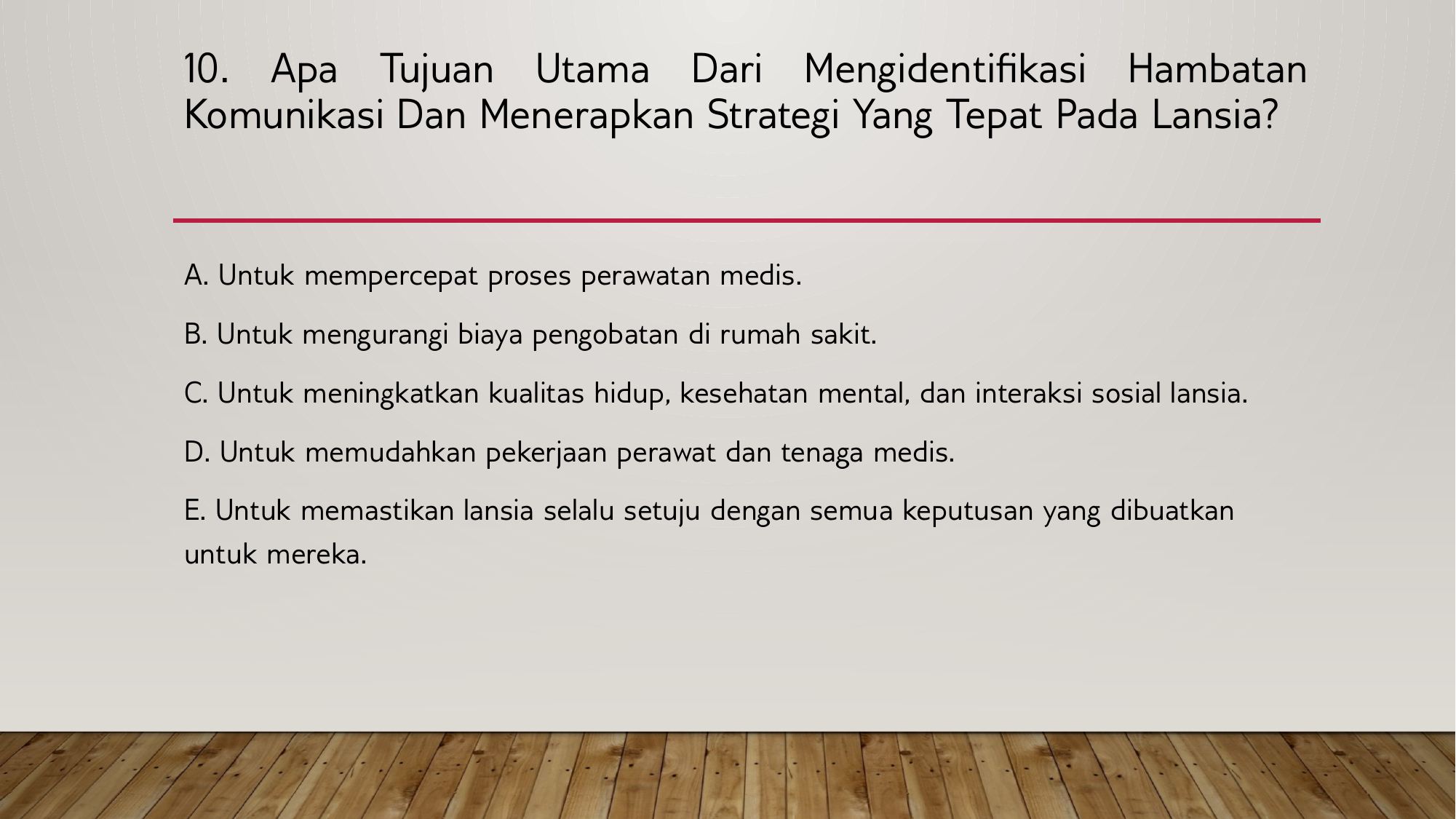

# 10. Apa Tujuan Utama Dari Mengidentifikasi Hambatan Komunikasi Dan Menerapkan Strategi Yang Tepat Pada Lansia?
A. Untuk mempercepat proses perawatan medis.
B. Untuk mengurangi biaya pengobatan di rumah sakit.
C. Untuk meningkatkan kualitas hidup, kesehatan mental, dan interaksi sosial lansia.
D. Untuk memudahkan pekerjaan perawat dan tenaga medis.
E. Untuk memastikan lansia selalu setuju dengan semua keputusan yang dibuatkan untuk mereka.